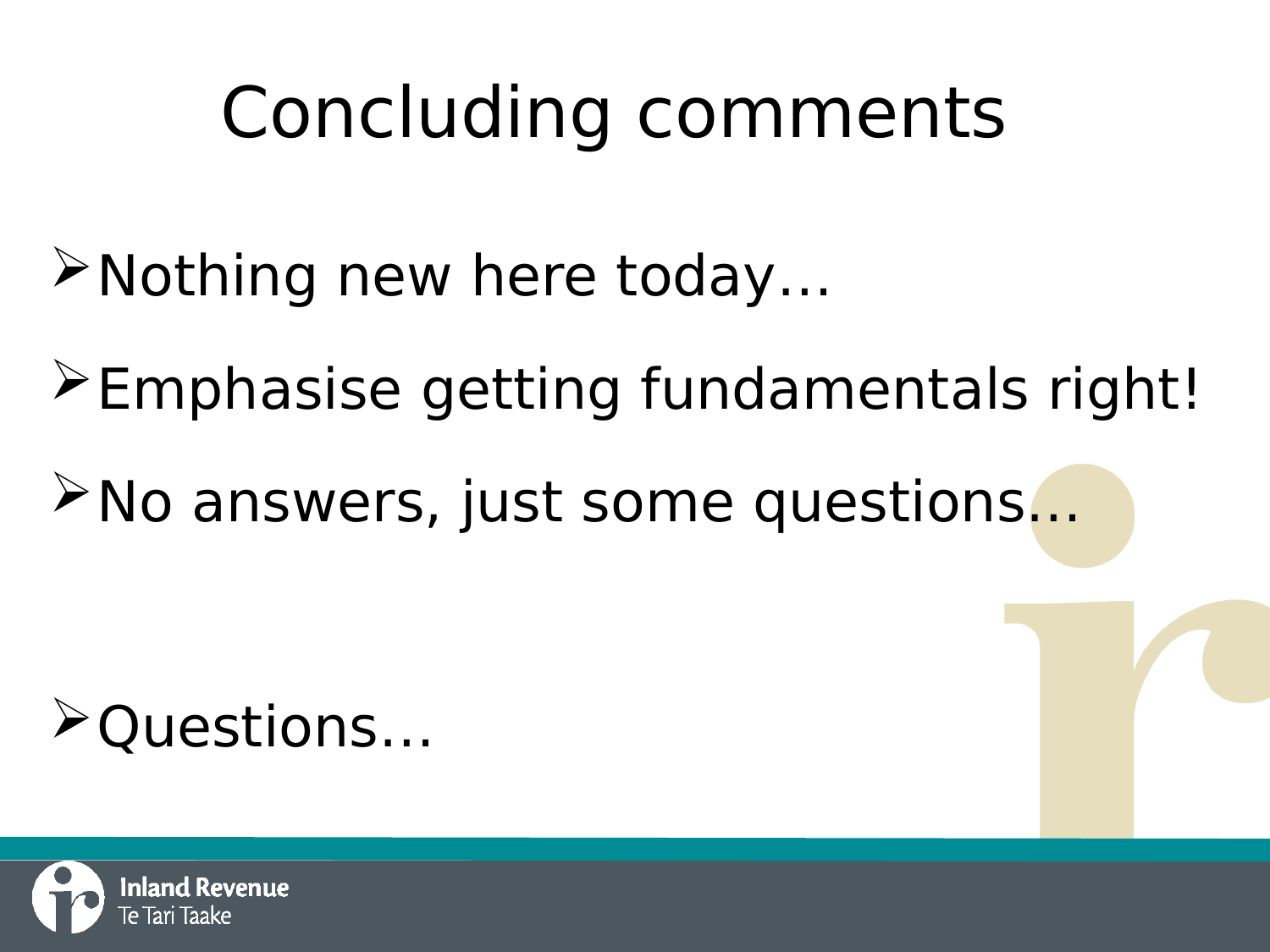

# Concluding comments
Nothing new here today…
Emphasise getting fundamentals right!
No answers, just some questions…

Questions…